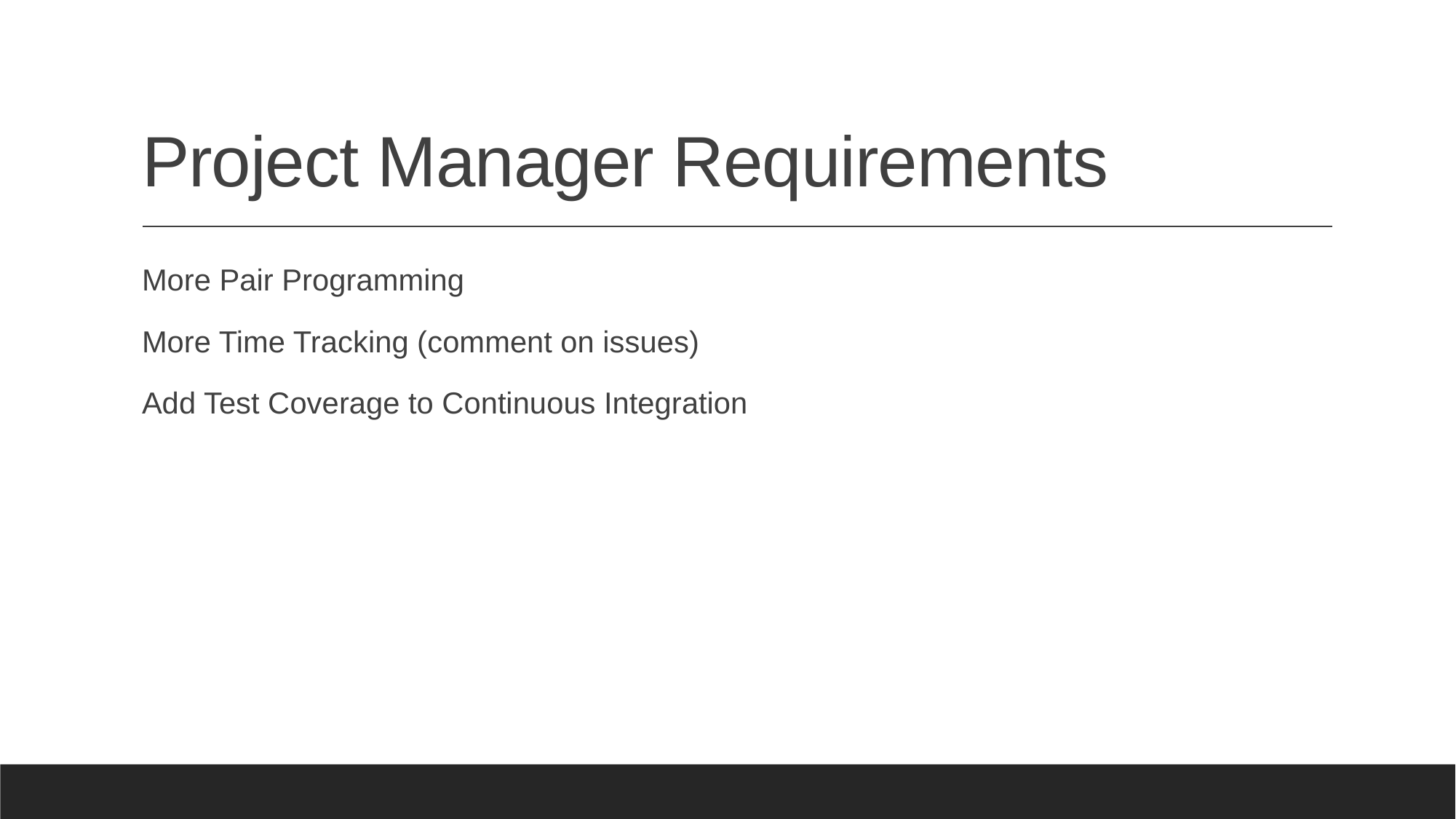

# Project Manager Requirements
More Pair Programming
More Time Tracking (comment on issues)
Add Test Coverage to Continuous Integration